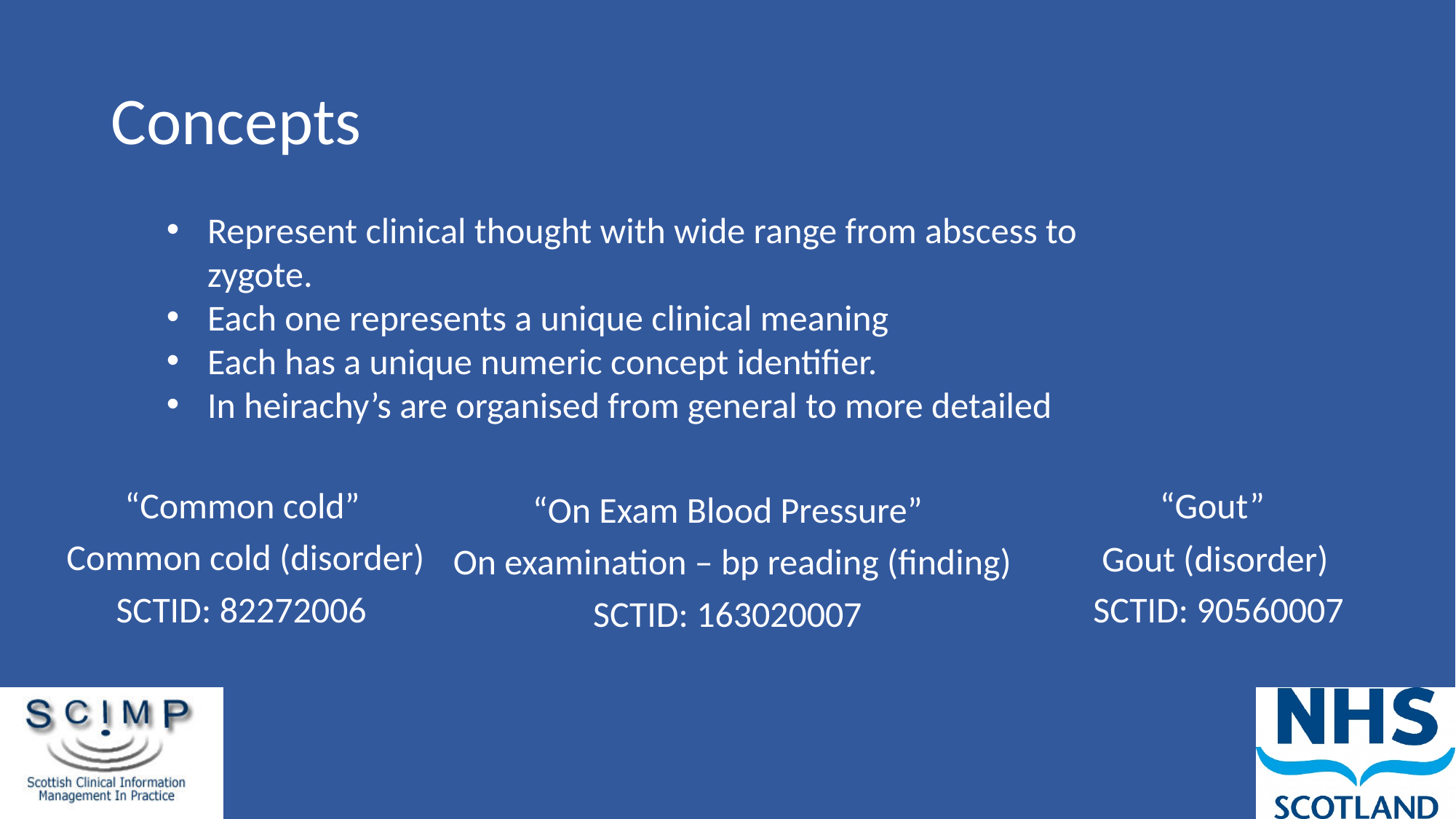

# Concepts
Represent clinical thought with wide range from abscess to zygote.
Each one represents a unique clinical meaning
Each has a unique numeric concept identifier.
In heirachy’s are organised from general to more detailed

“Gout”
“Common cold”
“On Exam Blood Pressure”
Common cold (disorder)
Gout (disorder)
On examination – bp reading (finding)
SCTID: 90560007
SCTID: 82272006
SCTID: 163020007